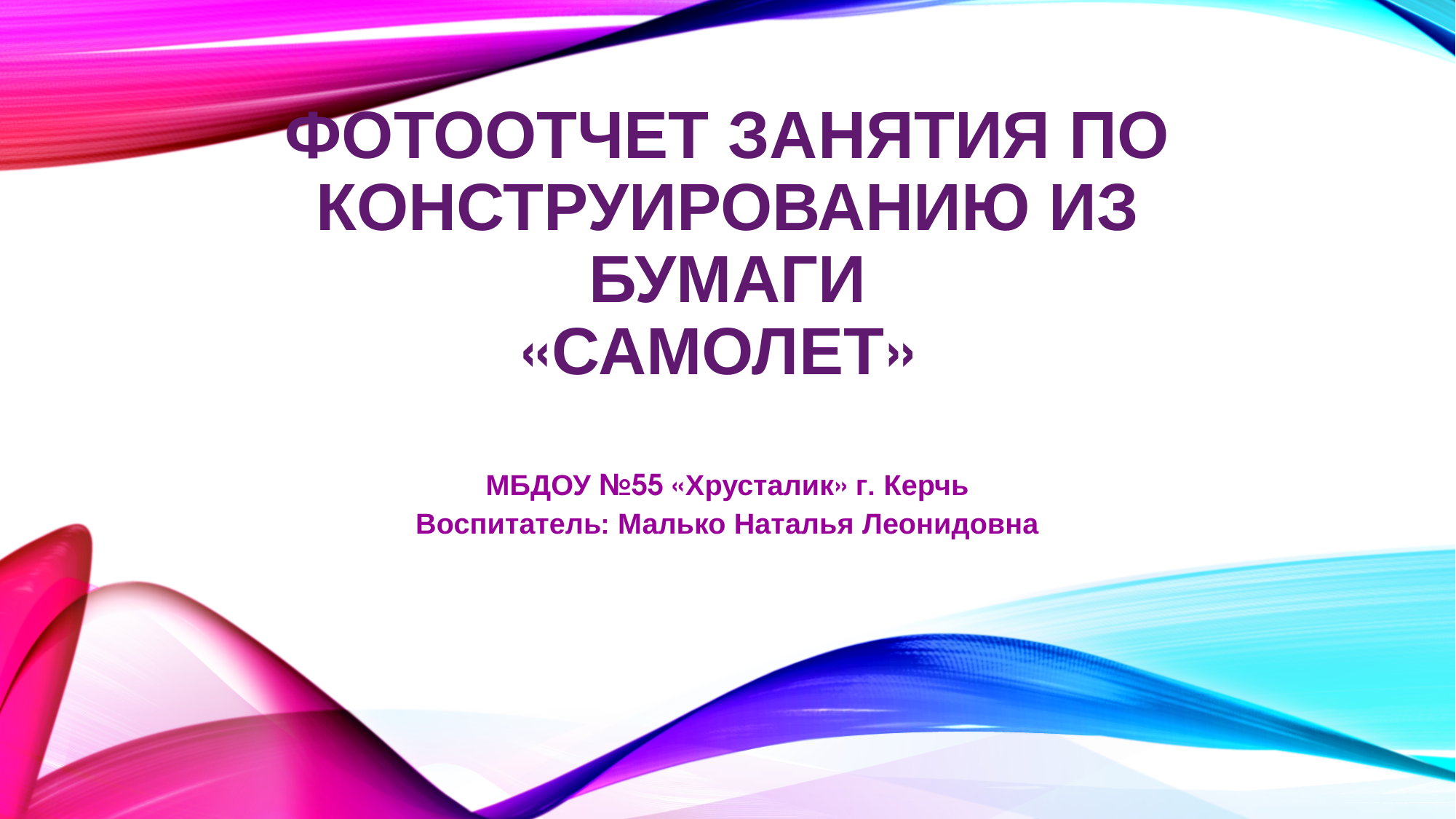

# Фотоотчет занятия по конструированию из бумаги «Самолет»
МБДОУ №55 «Хрусталик» г. Керчь
Воспитатель: Малько Наталья Леонидовна